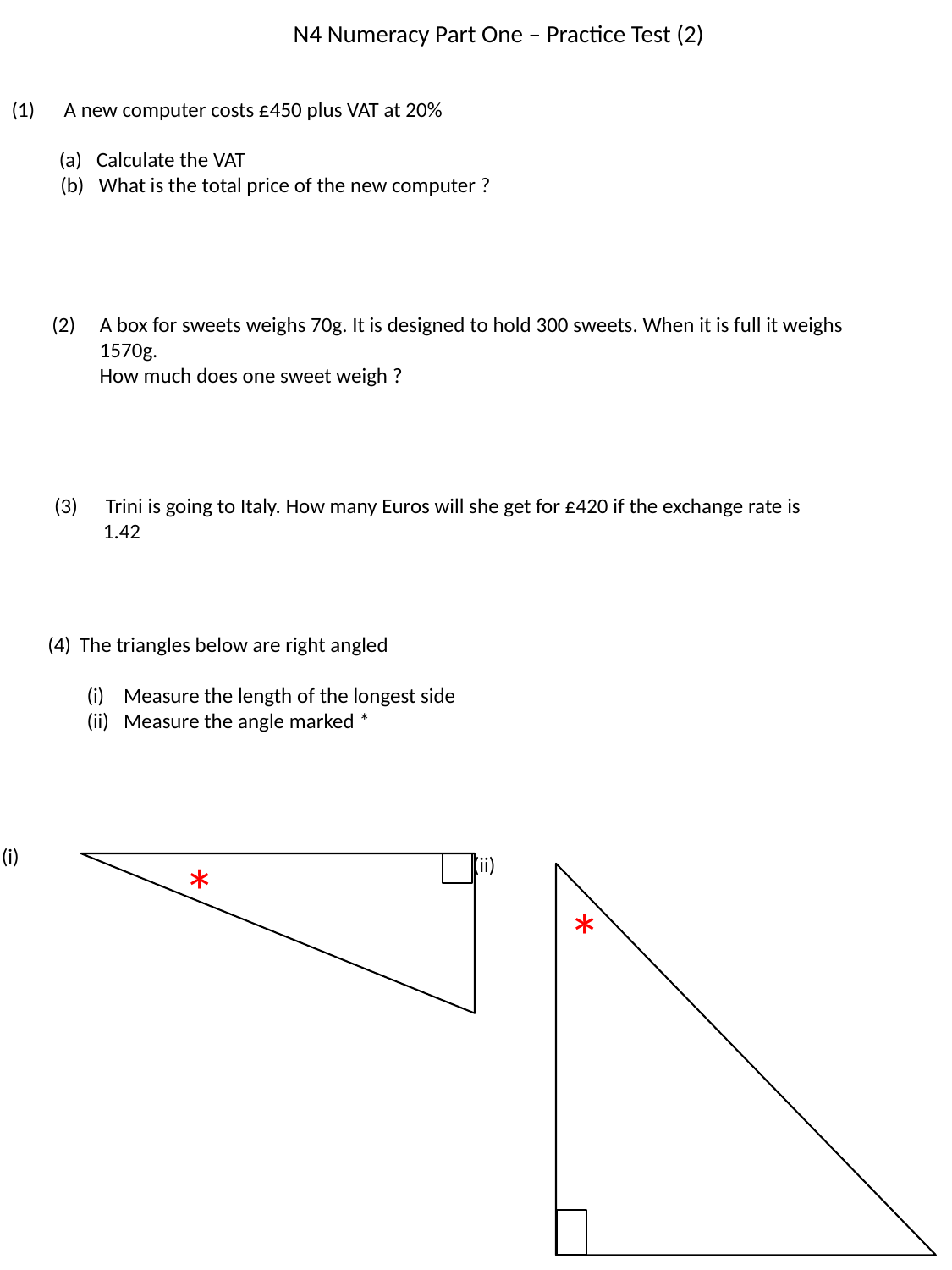

N4 Numeracy Part One – Practice Test (2)
(1)      A new computer costs £450 plus VAT at 20%

	(a)   Calculate the VAT
          (b)   What is the total price of the new computer ?
(2)     A box for sweets weighs 70g. It is designed to hold 300 sweets. When it is full it weighs
	1570g.
	How much does one sweet weigh ?
    Trini is going to Italy. How many Euros will she get for £420 if the exchange rate is
          1.42
The triangles below are right angled

        (i)    Measure the length of the longest side
        (ii)   Measure the angle marked *
(i)
*
(ii)

*